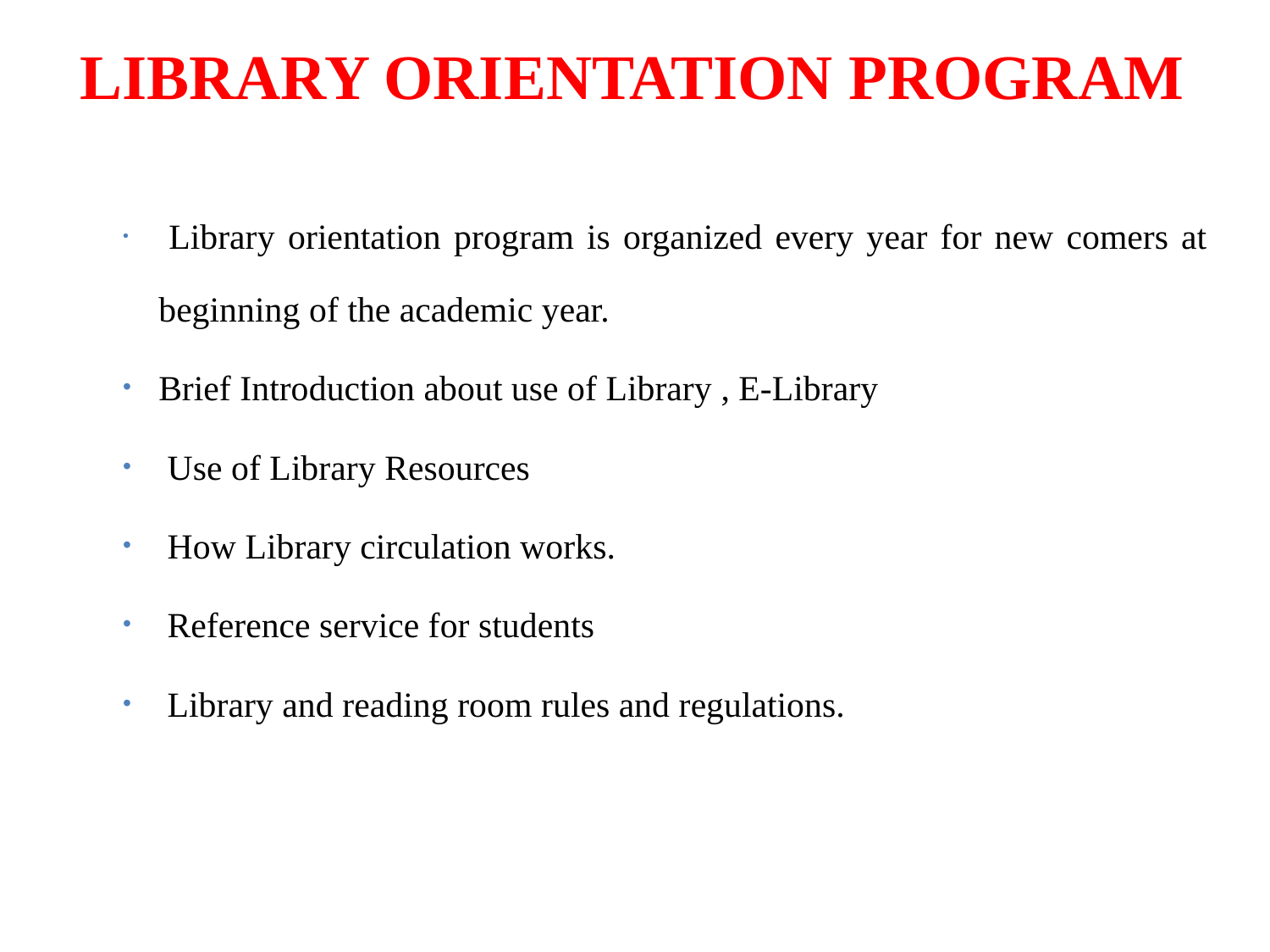

LIBRARY ORIENTATION PROGRAM
 Library orientation program is organized every year for new comers at beginning of the academic year.
Brief Introduction about use of Library , E-Library
 Use of Library Resources
 How Library circulation works.
 Reference service for students
 Library and reading room rules and regulations.